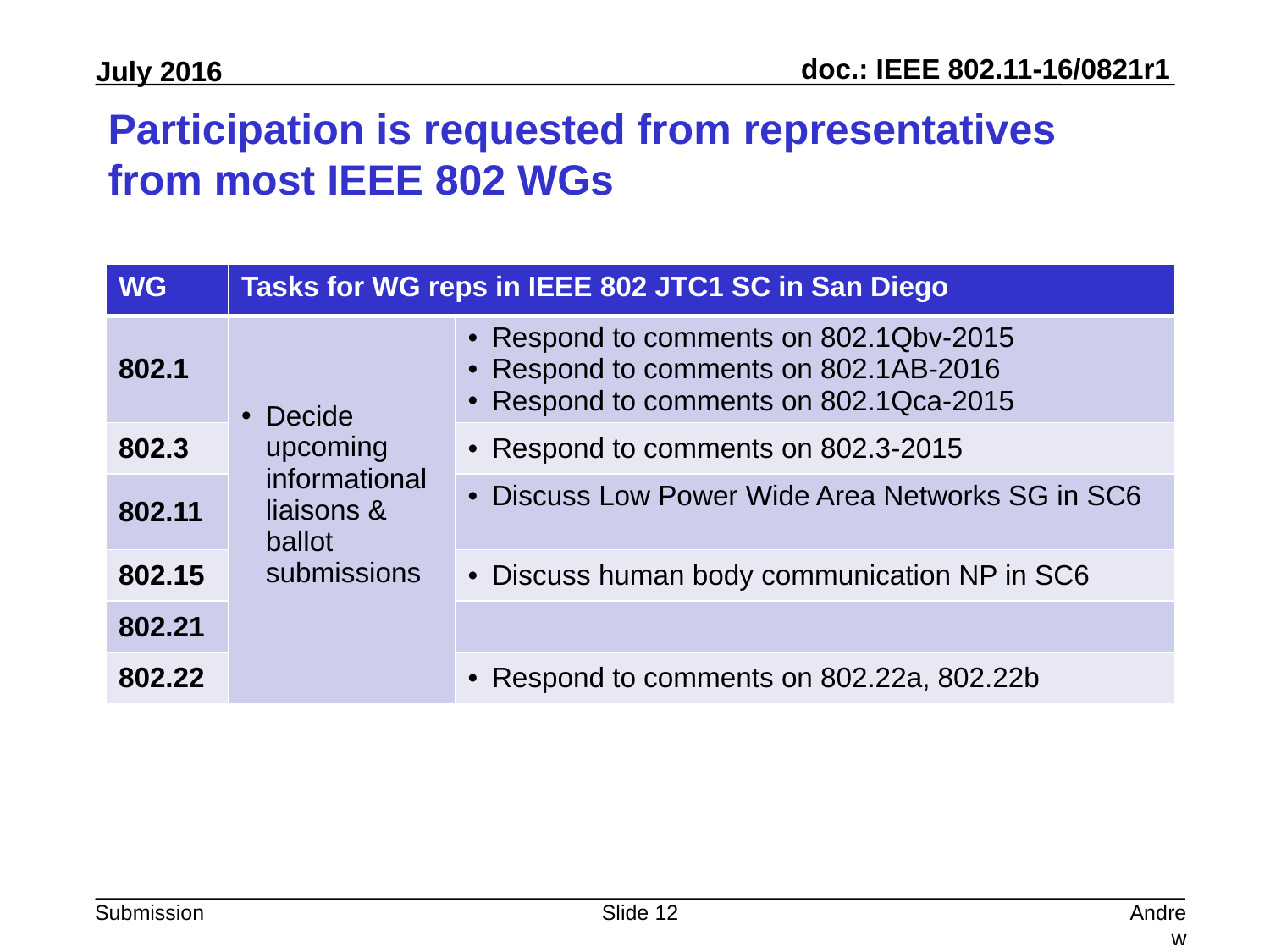

# Participation is requested from representatives from most IEEE 802 WGs
| WG | Tasks for WG reps in IEEE 802 JTC1 SC in San Diego |  |
| --- | --- | --- |
| 802.1 | Decide upcoming informational liaisons & ballot submissions | Respond to comments on 802.1Qbv-2015 Respond to comments on 802.1AB-2016 Respond to comments on 802.1Qca-2015 |
| 802.3 |  | Respond to comments on 802.3-2015 |
| 802.11 |  | Discuss Low Power Wide Area Networks SG in SC6 |
| 802.15 |  | Discuss human body communication NP in SC6 |
| 802.21 |  |  |
| 802.22 |  | Respond to comments on 802.22a, 802.22b |
Slide 12
Andrew Myles, Cisco